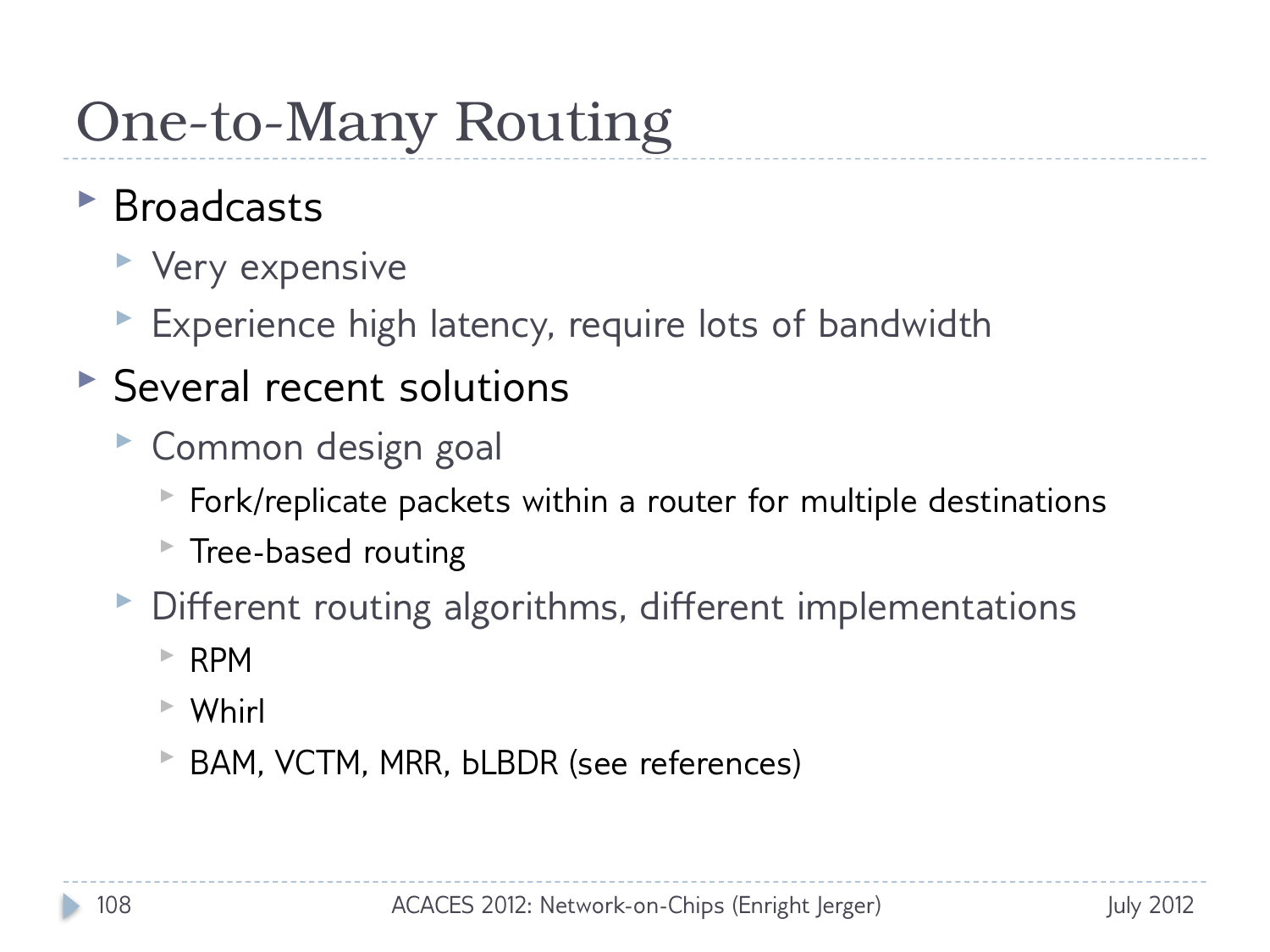

# One-to-Many Routing
Broadcasts
Very expensive
Experience high latency, require lots of bandwidth
Several recent solutions
Common design goal
Fork/replicate packets within a router for multiple destinations
Tree-based routing
Different routing algorithms, different implementations
RPM
Whirl
BAM, VCTM, MRR, bLBDR (see references)
108
ACACES 2012: Network-on-Chips (Enright Jerger)
July 2012